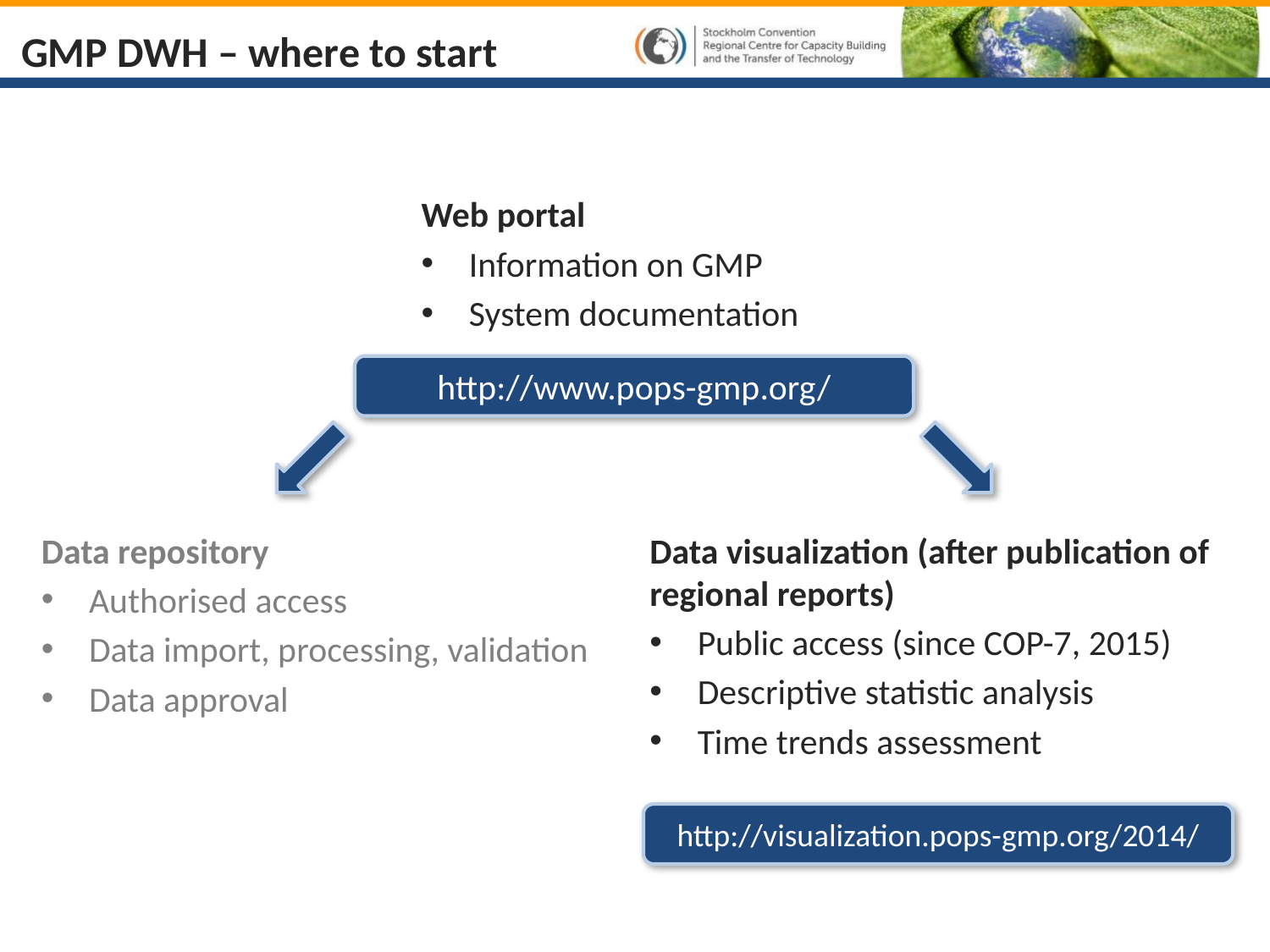

# GMP DWH – where to start
Web portal
Information on GMP
System documentation

http://www.pops-gmp.org/

Data repository
Authorised access
Data import, processing, validation
Data approval
Data visualization (after publication of regional reports)
Public access (since COP-7, 2015)
Descriptive statistic analysis
Time trends assessment

http://visualization.pops-gmp.org/2014/